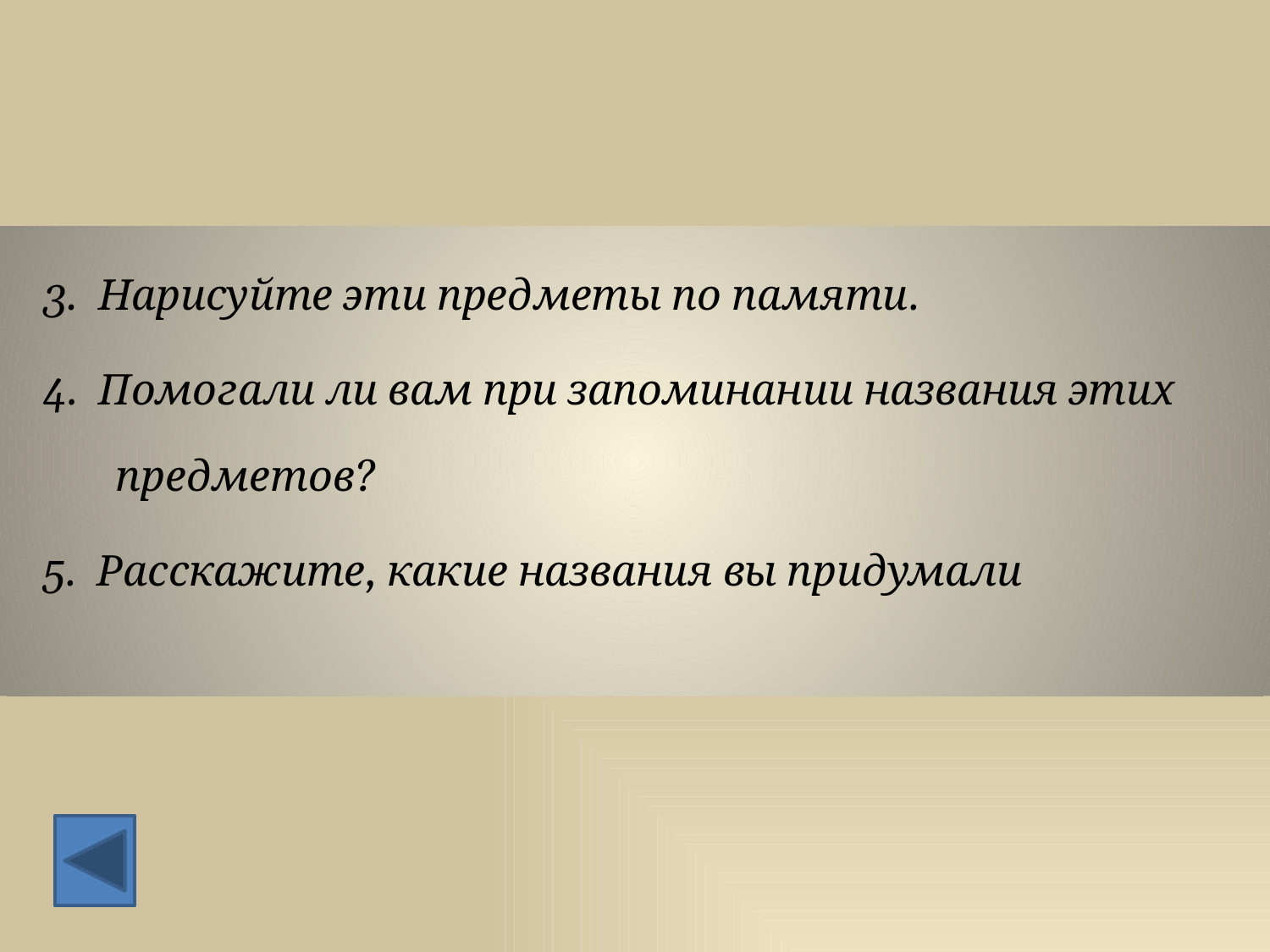

3.  Нарисуйте эти предметы по памяти.
   4.  Помогали ли вам при запоминании названия этих предметов?
   5.  Расскажите, какие названия вы придумали